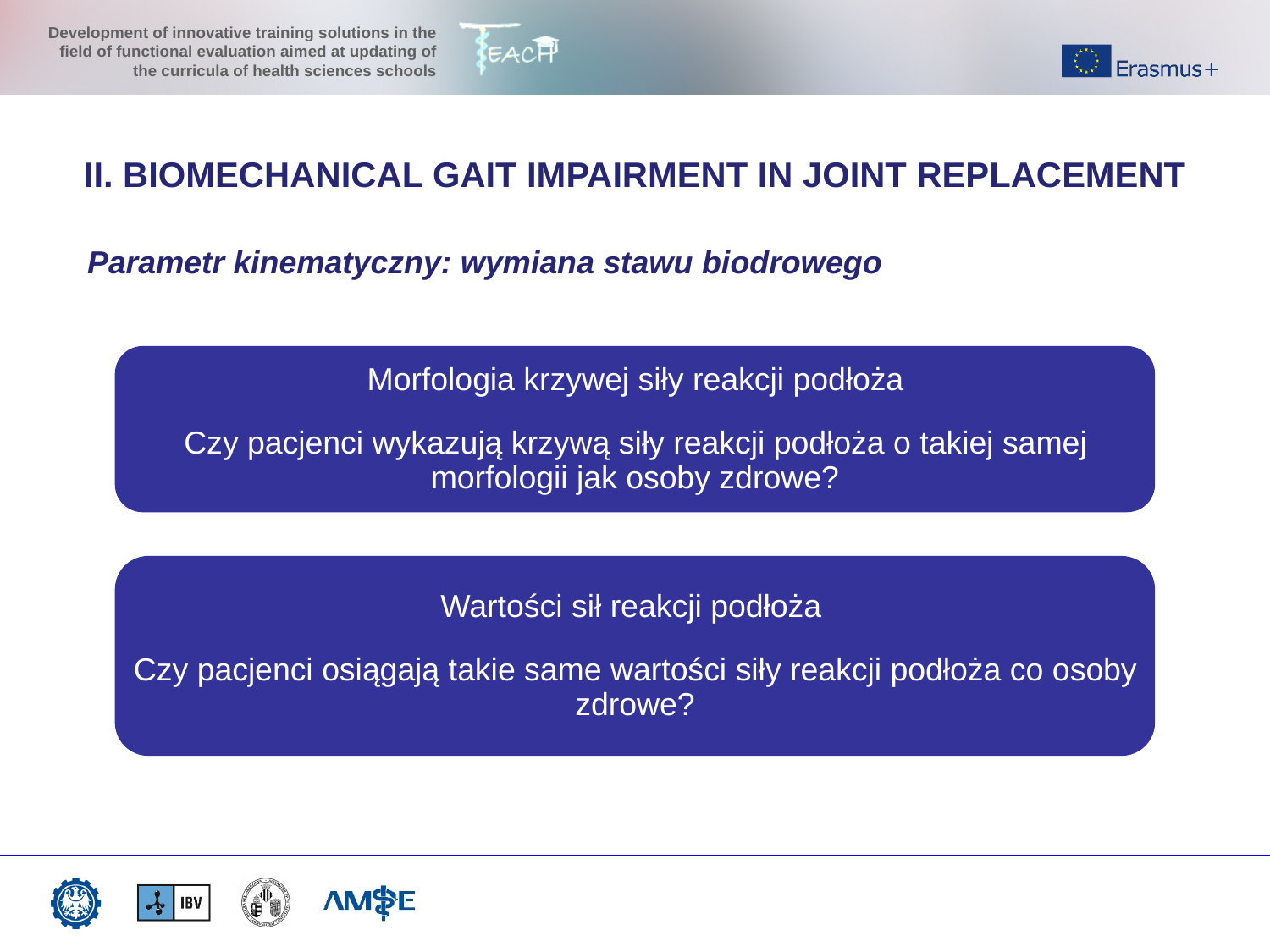

II. BIOMECHANICAL GAIT IMPAIRMENT IN JOINT REPLACEMENT
Parametr kinematyczny: wymiana stawu biodrowego
Morfologia krzywej siły reakcji podłoża
Czy pacjenci wykazują krzywą siły reakcji podłoża o takiej samej morfologii jak osoby zdrowe?
Wartości sił reakcji podłoża
Czy pacjenci osiągają takie same wartości siły reakcji podłoża co osoby zdrowe?